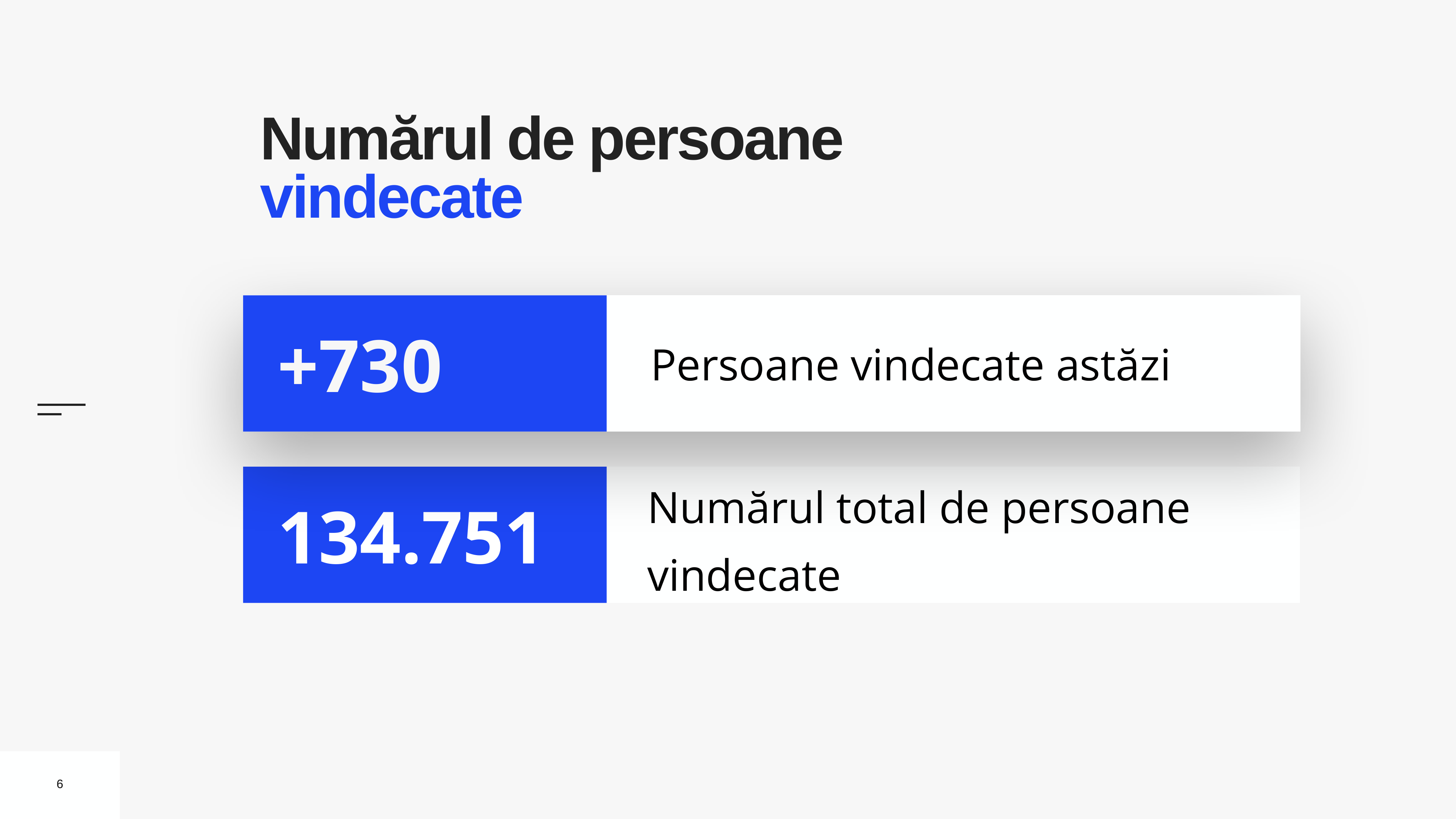

# Numărul de persoane vindecate

Persoane vindecate astăzi

+730

Numărul total de persoane vindecate

134.751
6
6